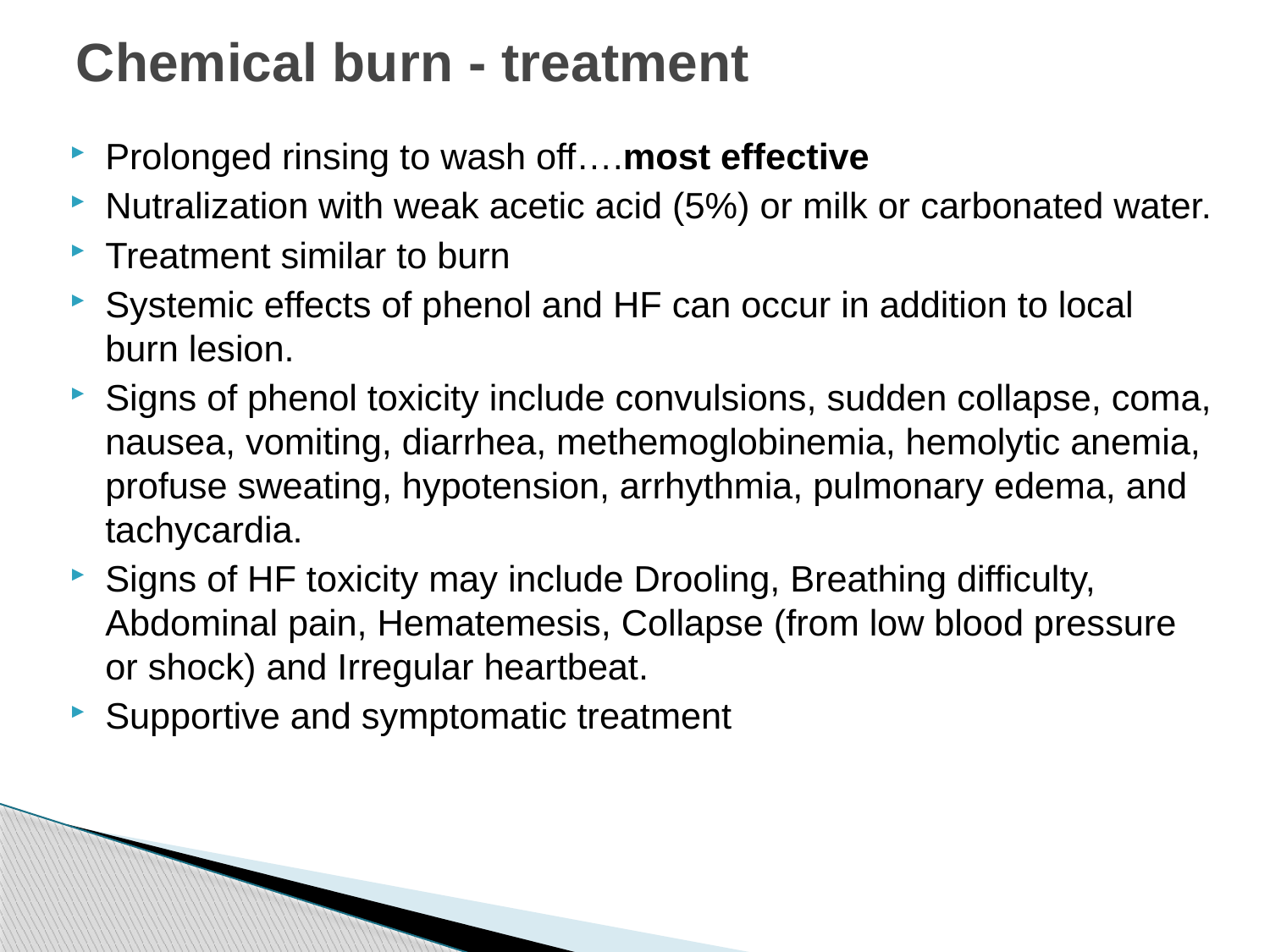

# Chemical burn - treatment
Prolonged rinsing to wash off….most effective
Nutralization with weak acetic acid (5%) or milk or carbonated water.
Treatment similar to burn
Systemic effects of phenol and HF can occur in addition to local burn lesion.
Signs of phenol toxicity include convulsions, sudden collapse, coma, nausea, vomiting, diarrhea, methemoglobinemia, hemolytic anemia, profuse sweating, hypotension, arrhythmia, pulmonary edema, and tachycardia.
Signs of HF toxicity may include Drooling, Breathing difficulty, Abdominal pain, Hematemesis, Collapse (from low blood pressure or shock) and Irregular heartbeat.
Supportive and symptomatic treatment